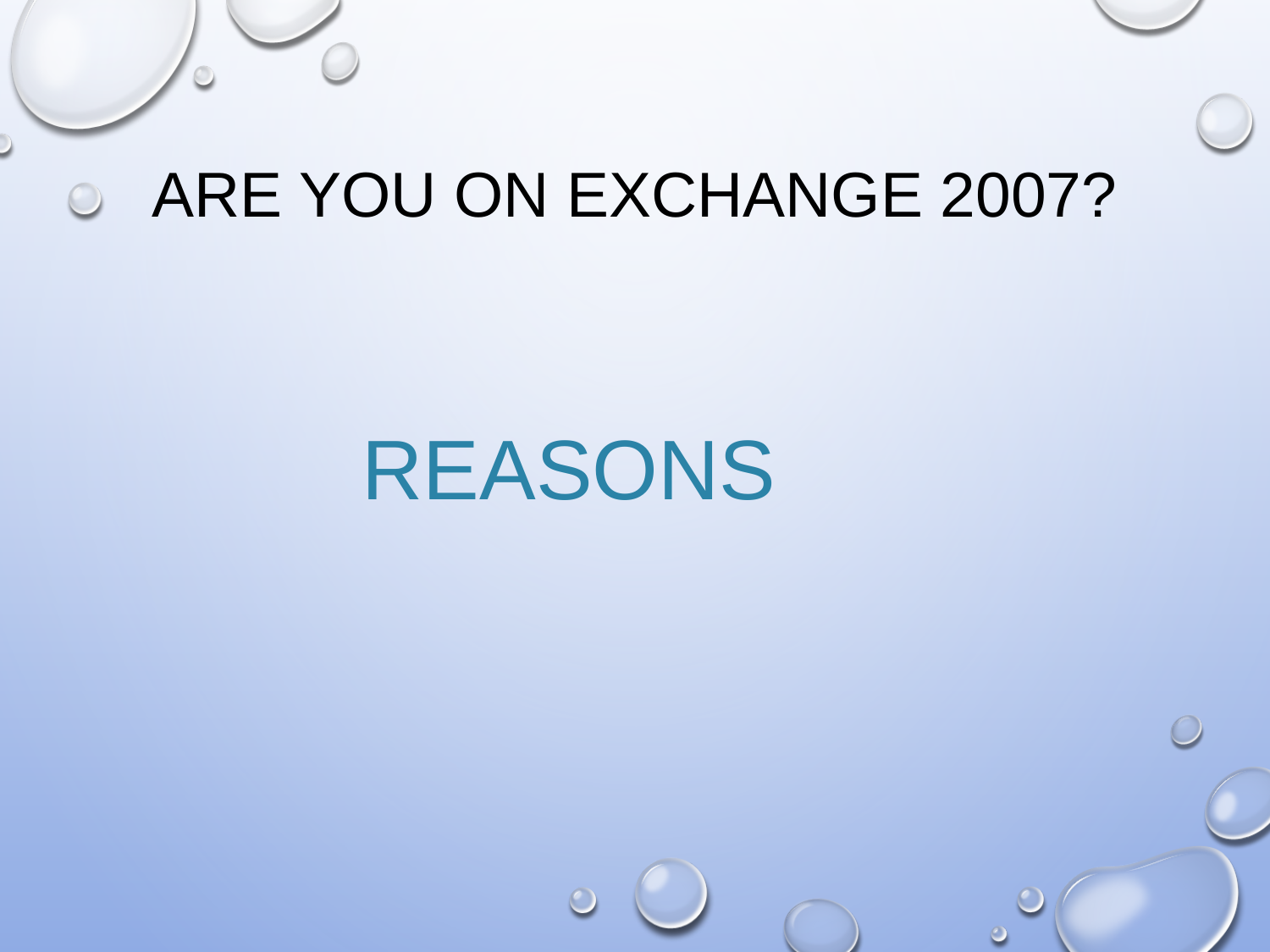

# Are you on Exchange 2007?

		Reasons